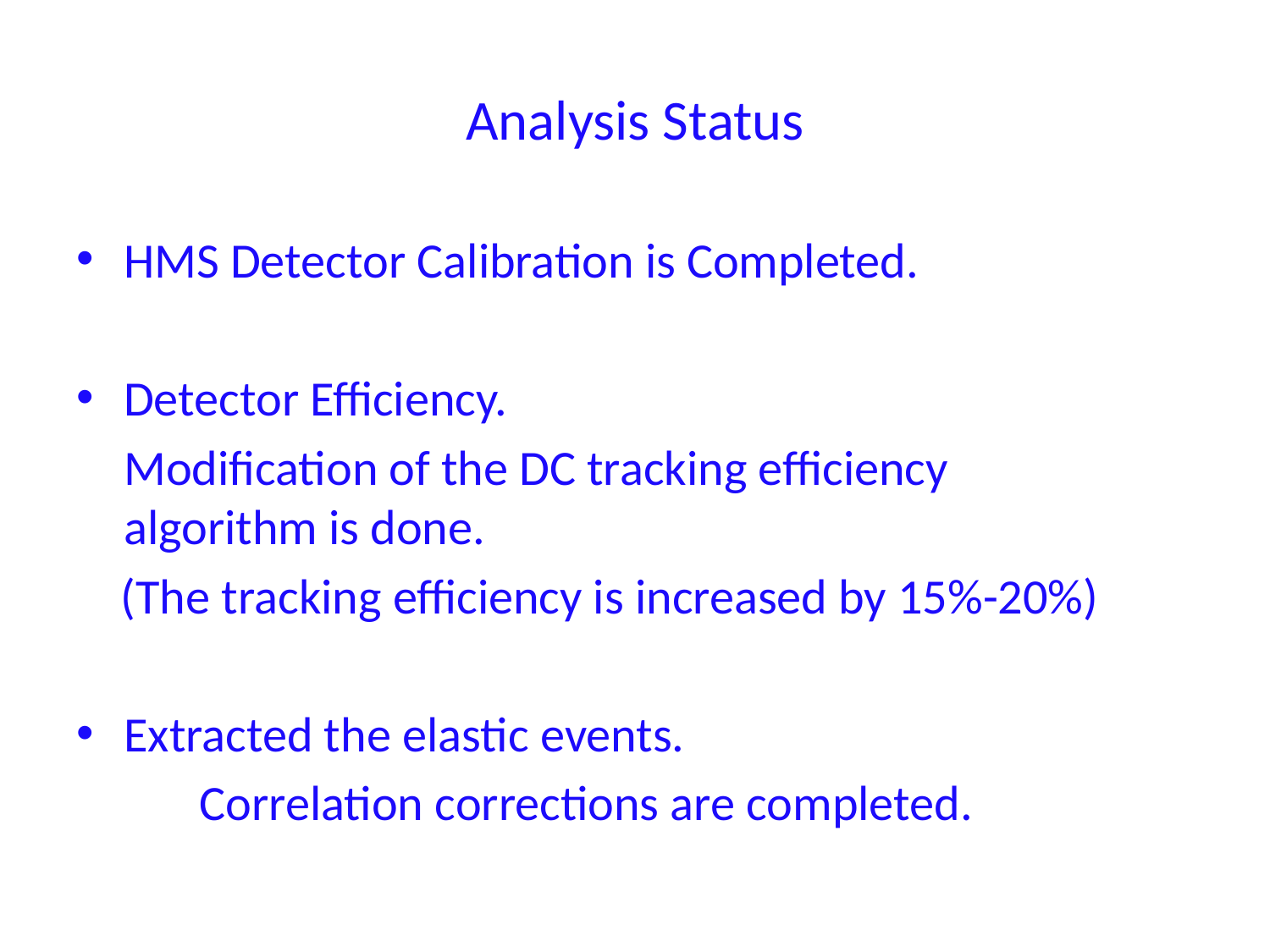

# Analysis Status
HMS Detector Calibration is Completed.

Detector Efficiency.
	Modification of the DC tracking efficiency 	algorithm is done.
    (The tracking efficiency is increased by 15%-20%)

Extracted the elastic events.
           Correlation corrections are completed.